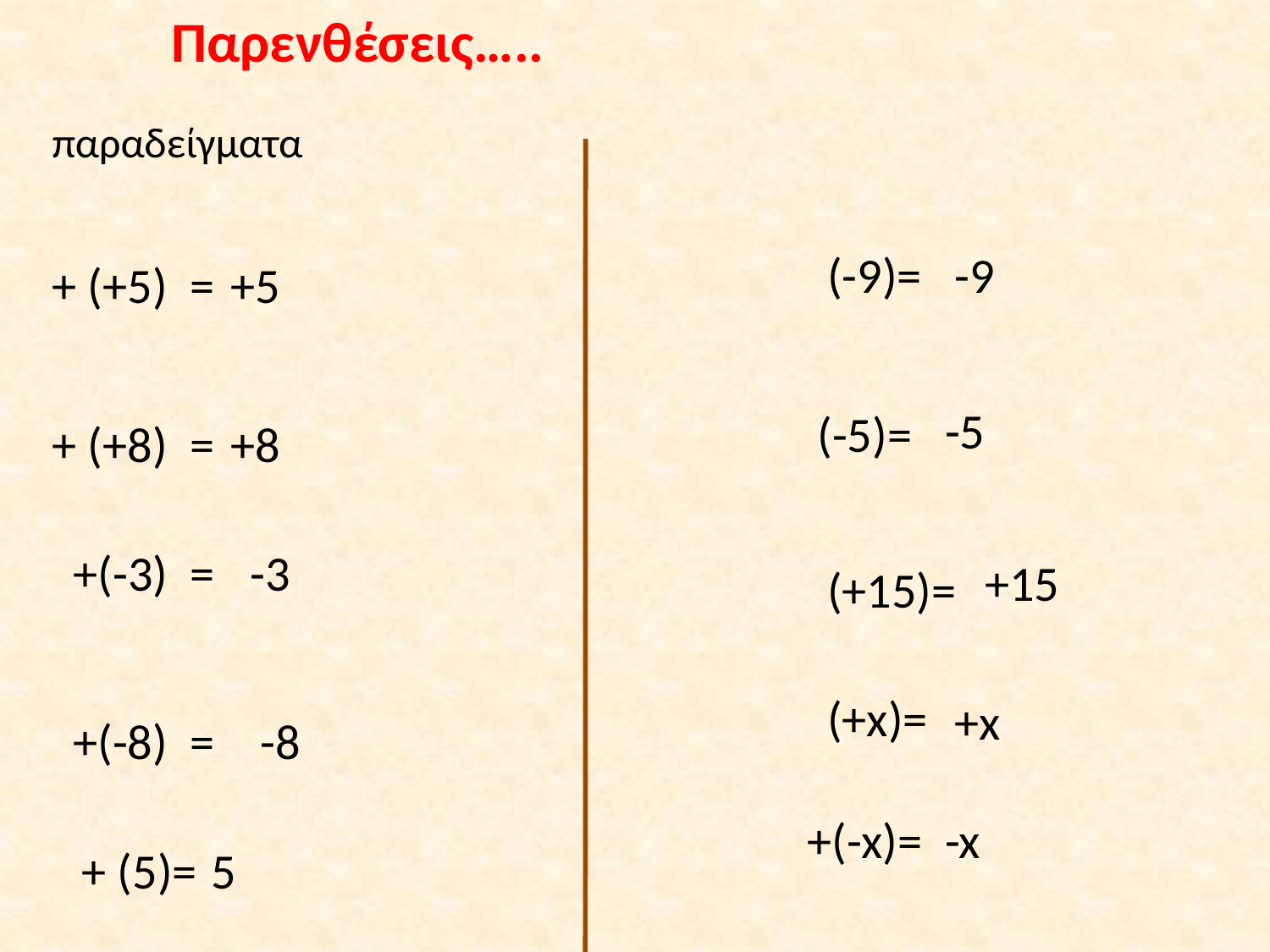

Παρενθέσεις…..
παραδείγματα
 (-9)=
-9
+ (+5)  =
+5
-5
 (-5)=
+ (+8)  =
+8
 +(-3)  =
-3
+15
 (+15)=
 (+x)=
+x
 +(-8)  =
-8
 +(-x)=
-x
+ (5)=
5